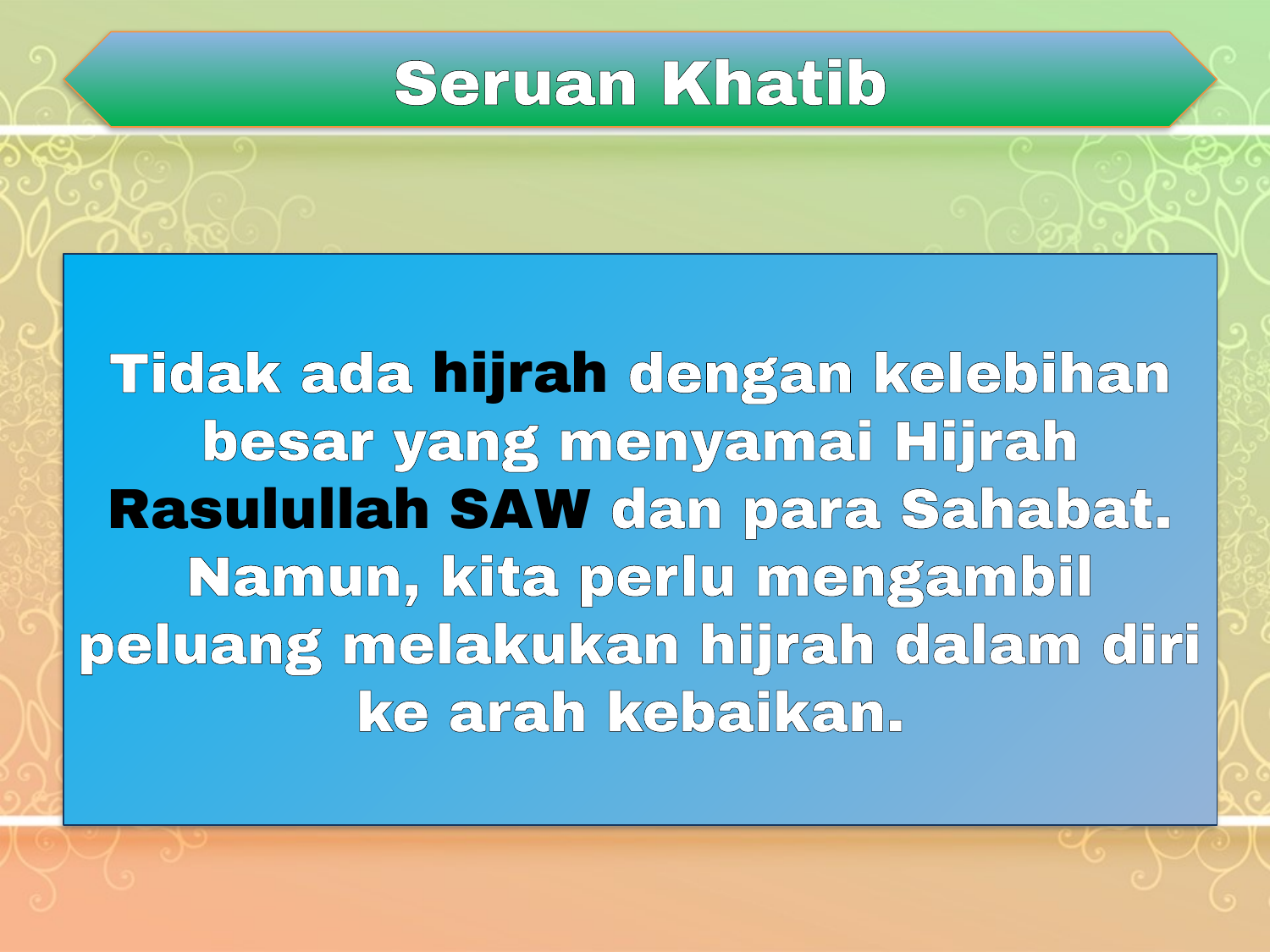

Seruan Khatib
Tidak ada hijrah dengan kelebihan besar yang menyamai Hijrah Rasulullah SAW dan para Sahabat. Namun, kita perlu mengambil peluang melakukan hijrah dalam diri ke arah kebaikan.